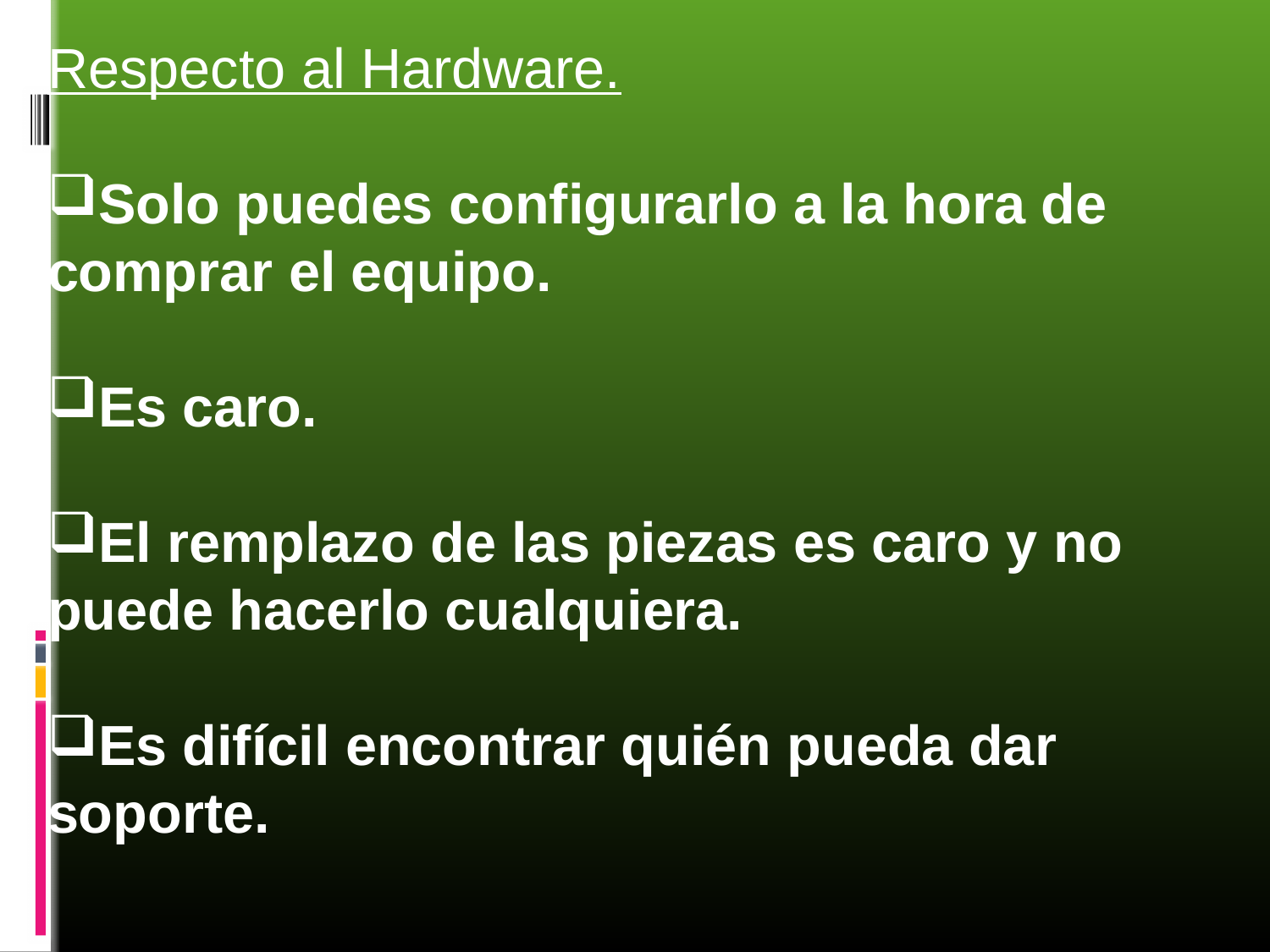

Respecto al Hardware.

Solo puedes configurarlo a la hora de comprar el equipo.

Es caro.

El remplazo de las piezas es caro y no puede hacerlo cualquiera.

Es difícil encontrar quién pueda dar soporte.